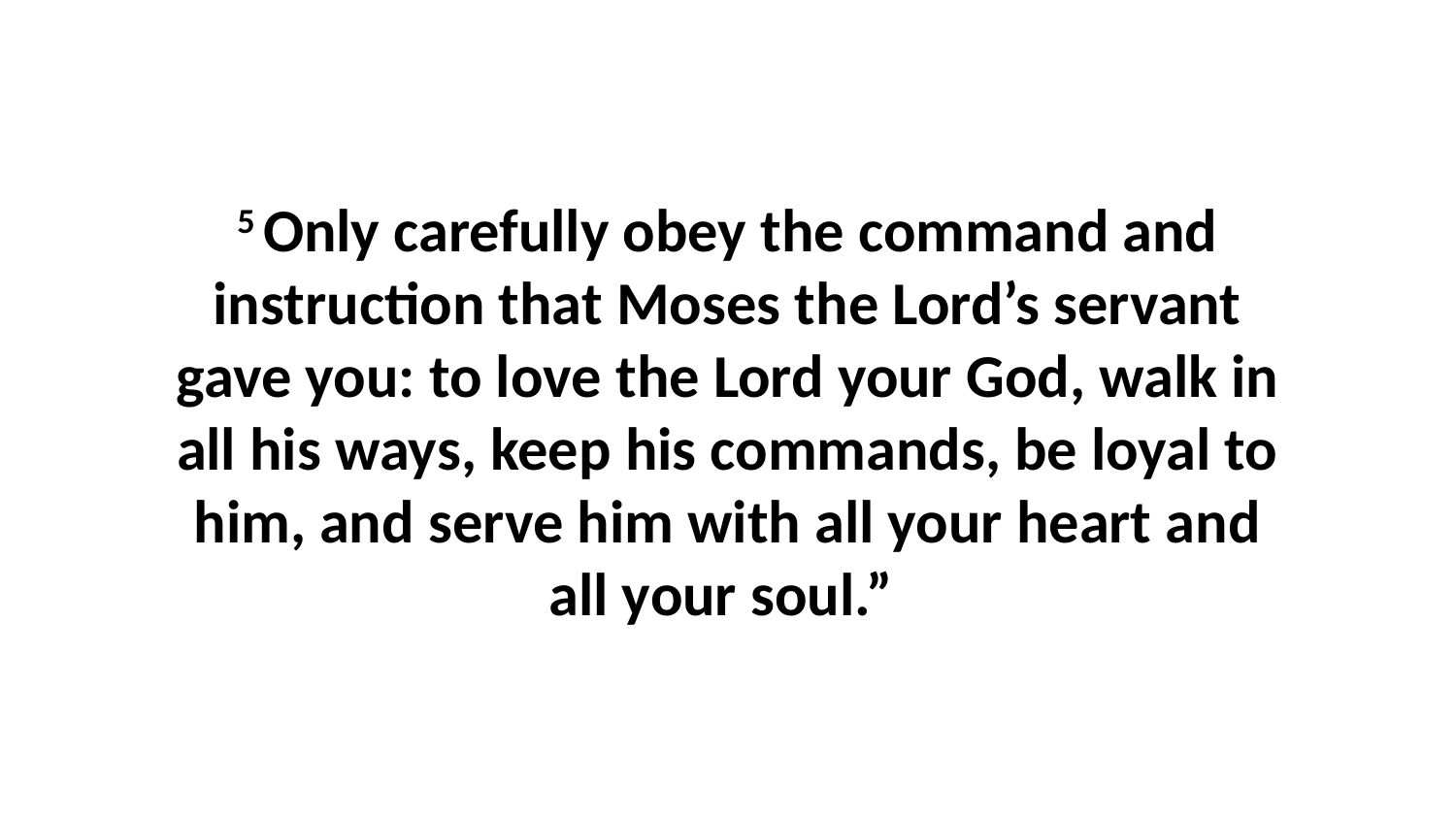

5 Only carefully obey the command and instruction that Moses the Lord’s servant gave you: to love the Lord your God, walk in all his ways, keep his commands, be loyal to him, and serve him with all your heart and all your soul.”